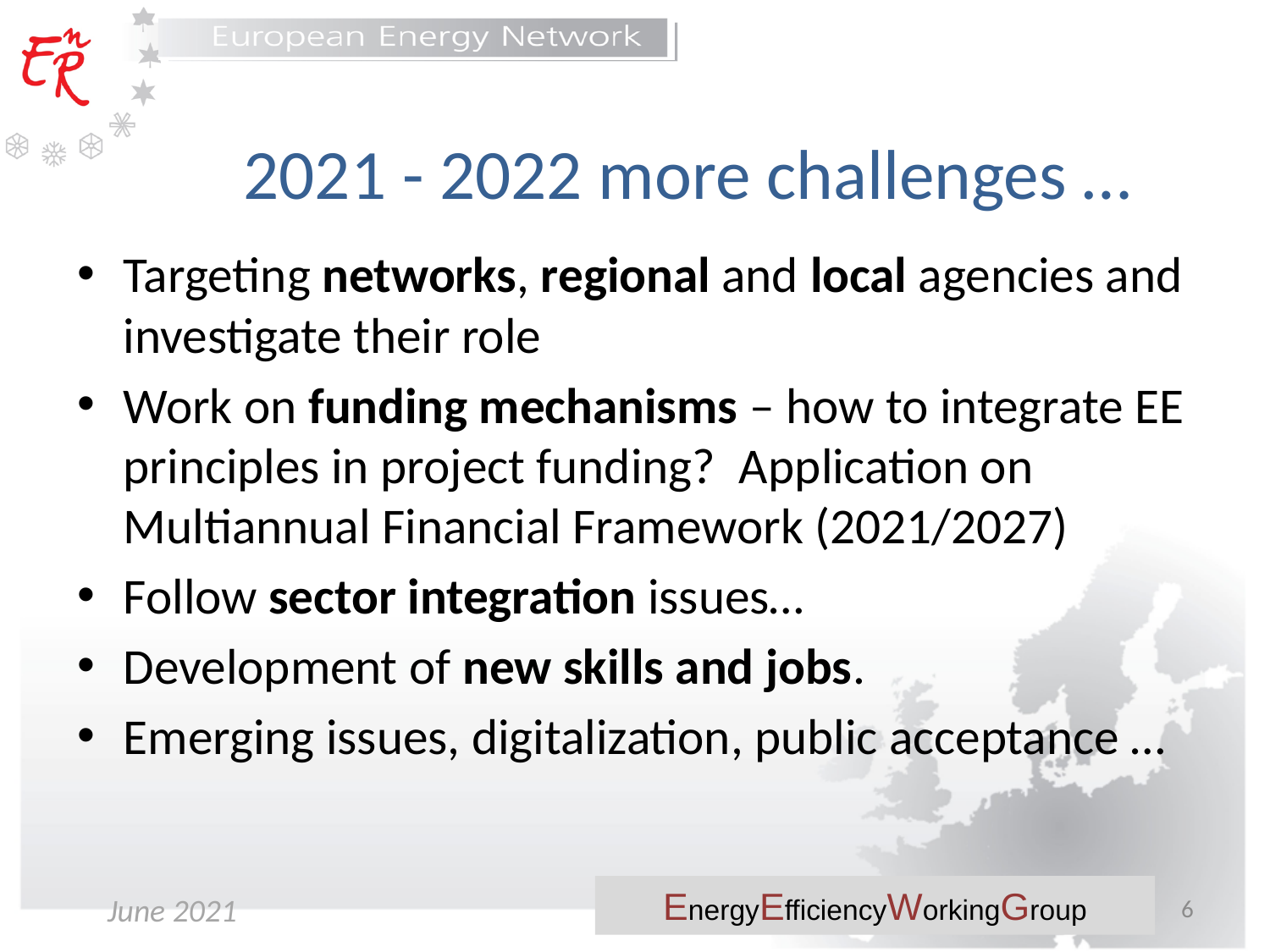

# 2021 - 2022 more challenges …
Targeting networks, regional and local agencies and investigate their role
Work on funding mechanisms – how to integrate EE principles in project funding?  Application on  Multiannual Financial Framework (2021/2027)
Follow sector integration issues…
Development of new skills and jobs.
Emerging issues, digitalization, public acceptance …

6